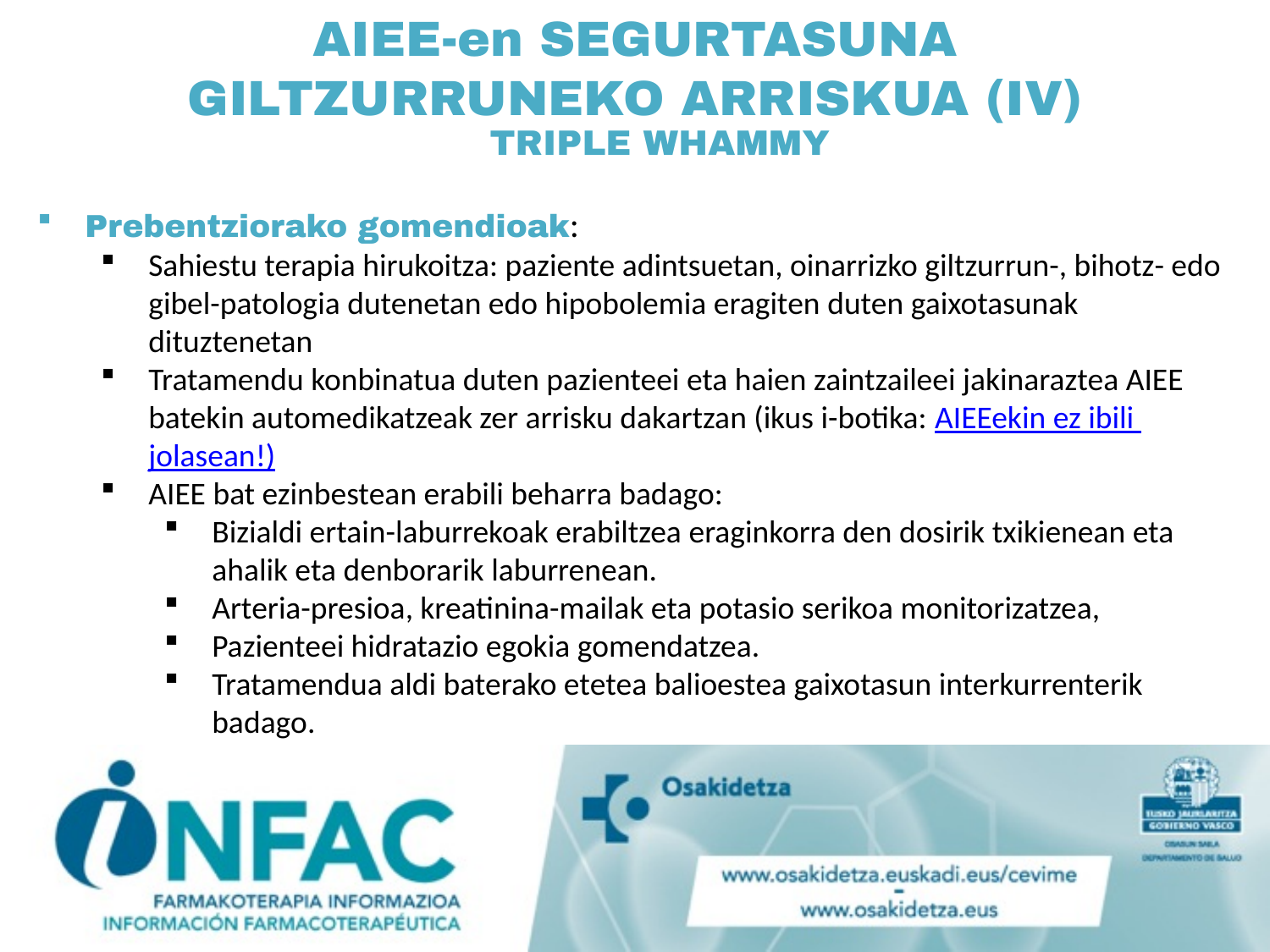

# AIEE-en SEGURTASUNA GILTZURRUNEKO ARRISKUA (IV)
TRIPLE WHAMMY
Prebentziorako gomendioak:
Sahiestu terapia hirukoitza: paziente adintsuetan, oinarrizko giltzurrun-, bihotz- edo gibel-patologia dutenetan edo hipobolemia eragiten duten gaixotasunak dituztenetan
Tratamendu konbinatua duten pazienteei eta haien zaintzaileei jakinaraztea AIEE batekin automedikatzeak zer arrisku dakartzan (ikus i-botika: AIEEekin ez ibili jolasean!)
AIEE bat ezinbestean erabili beharra badago:
Bizialdi ertain-laburrekoak erabiltzea eraginkorra den dosirik txikienean eta ahalik eta denborarik laburrenean.
Arteria-presioa, kreatinina-mailak eta potasio serikoa monitorizatzea,
Pazienteei hidratazio egokia gomendatzea.
Tratamendua aldi baterako etetea balioestea gaixotasun interkurrenterik badago.